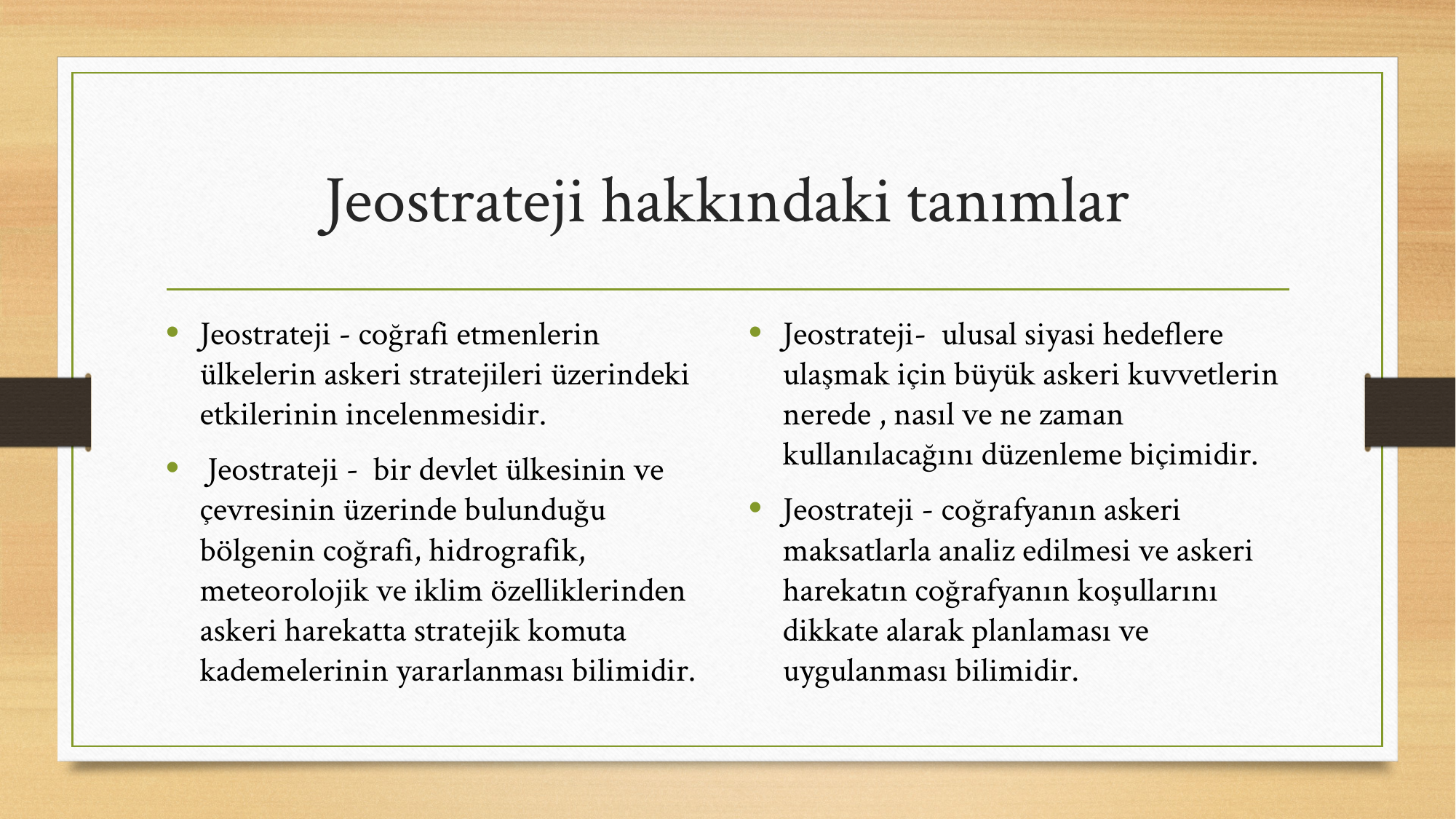

# Jeostrateji hakkındaki tanımlar
Jeostrateji - coğrafi etmenlerin ülkelerin askeri stratejileri üzerindeki etkilerinin incelenmesidir.
 Jeostrateji -  bir devlet ülkesinin ve çevresinin üzerinde bulunduğu bölgenin coğrafi, hidrografik, meteorolojik ve iklim özelliklerinden askeri harekatta stratejik komuta kademelerinin yararlanması bilimidir.

Jeostrateji-  ulusal siyasi hedeflere ulaşmak için büyük askeri kuvvetlerin nerede , nasıl ve ne zaman kullanılacağını düzenleme biçimidir.
Jeostrateji - coğrafyanın askeri maksatlarla analiz edilmesi ve askeri harekatın coğrafyanın koşullarını dikkate alarak planlaması ve uygulanması bilimidir.